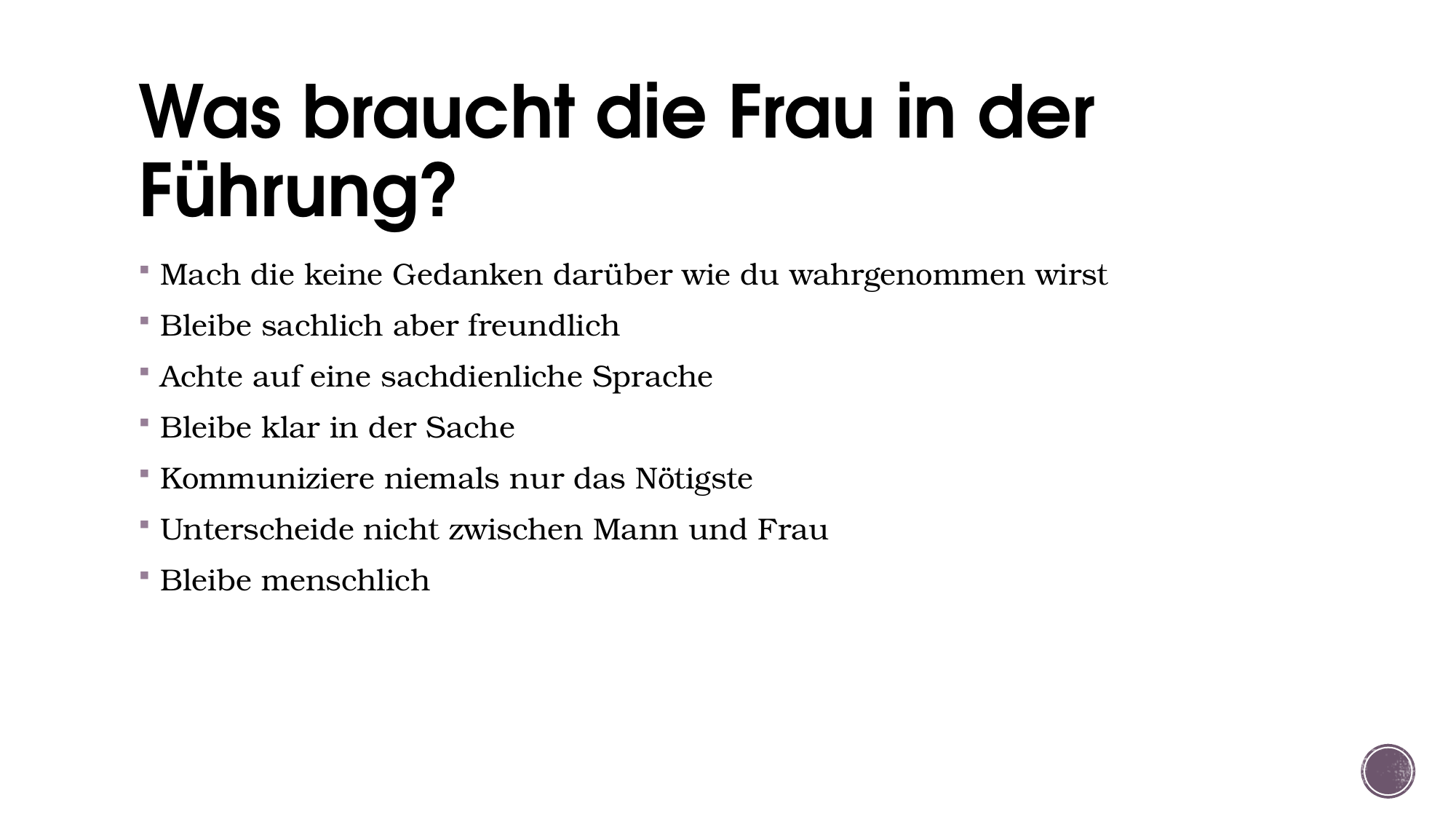

# Was braucht die Frau in der Führung?
Mach die keine Gedanken darüber wie du wahrgenommen wirst
Bleibe sachlich aber freundlich
Achte auf eine sachdienliche Sprache
Bleibe klar in der Sache
Kommuniziere niemals nur das Nötigste
Unterscheide nicht zwischen Mann und Frau
Bleibe menschlich